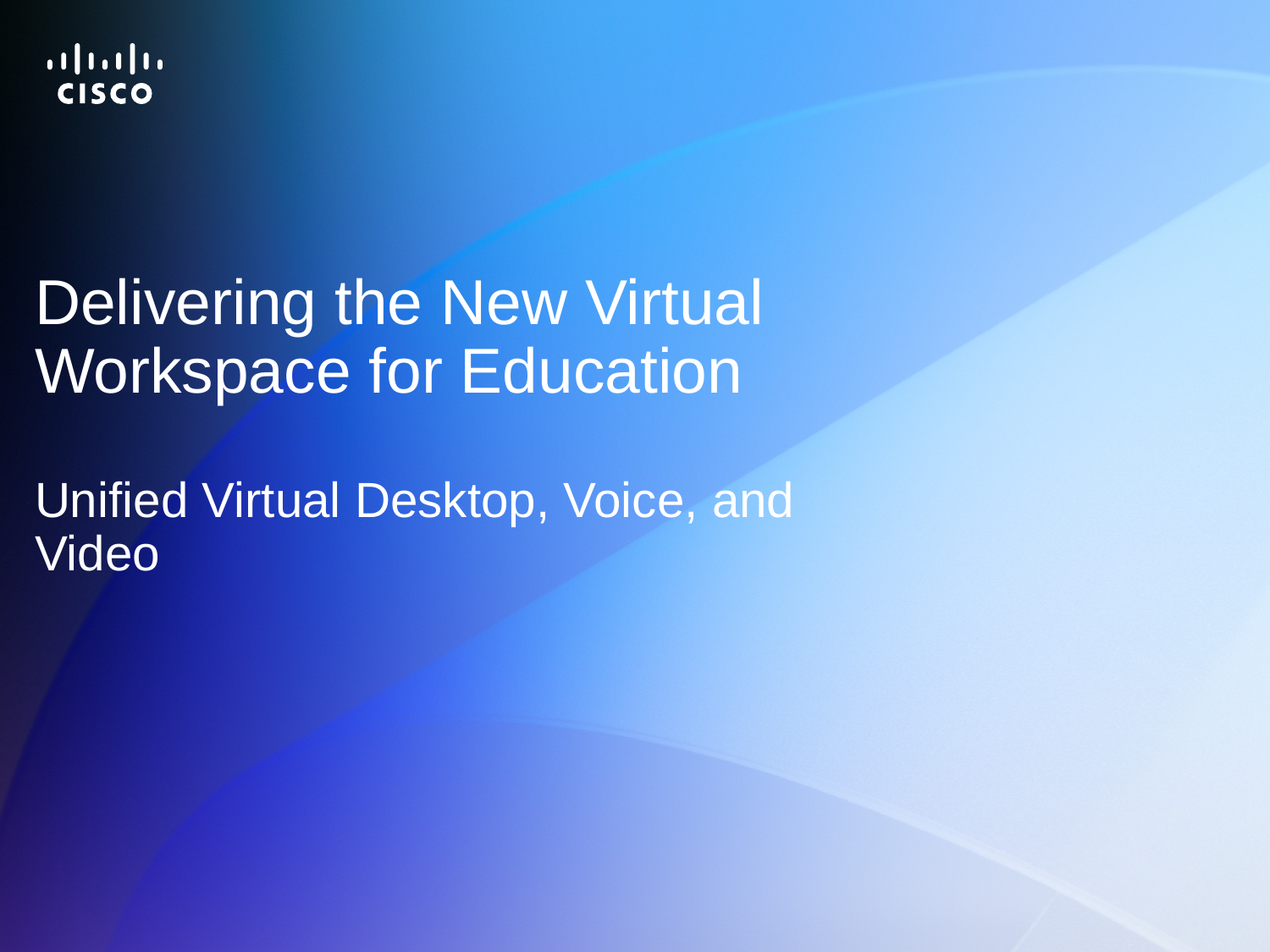

# Delivering the New Virtual Workspace for Education Unified Virtual Desktop, Voice, and Video